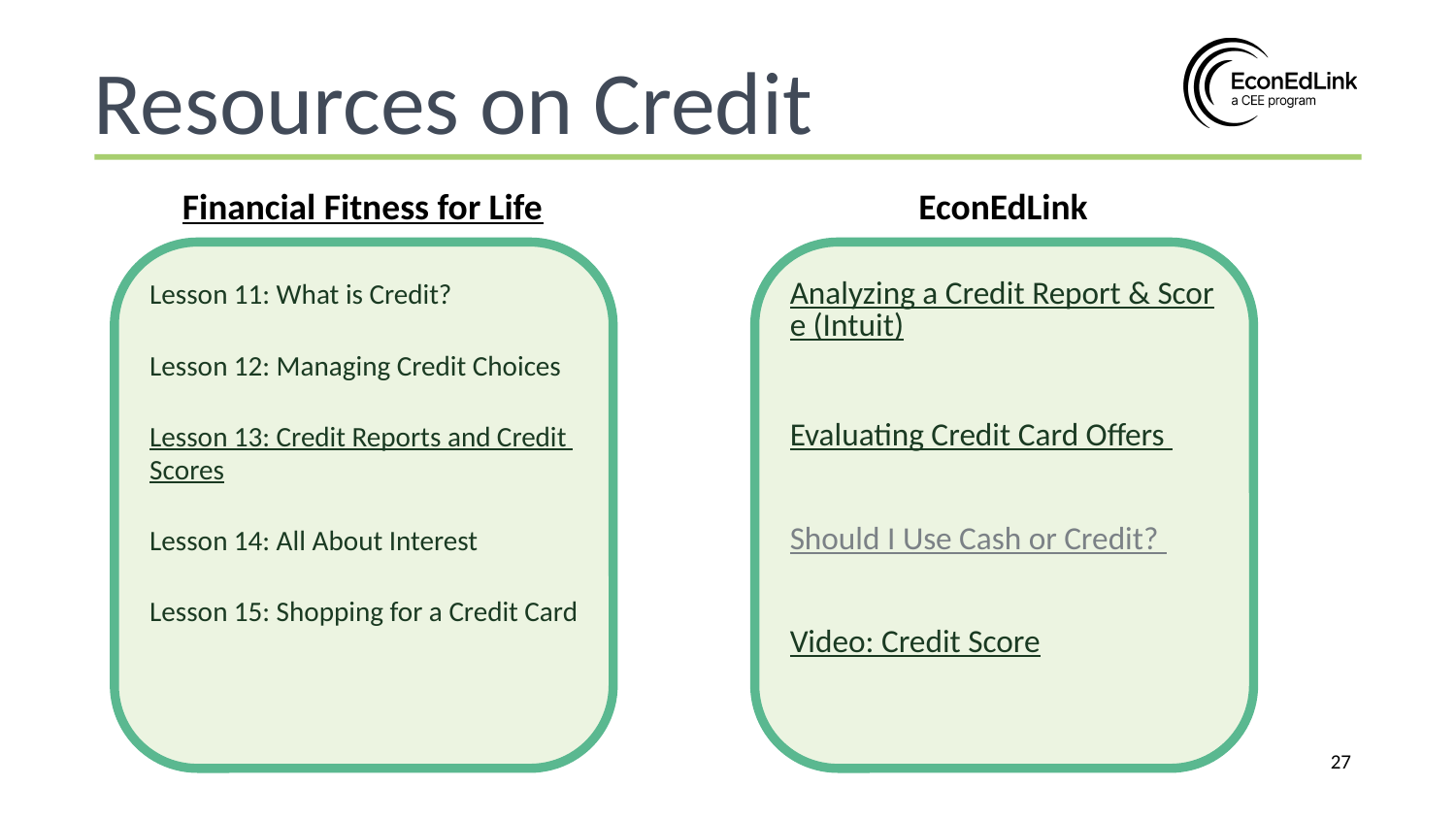

Resources on Credit
Financial Fitness for Life

EconEdLink

Lesson 11: What is Credit?
Lesson 12: Managing Credit Choices
Lesson 13: Credit Reports and Credit Scores
Lesson 14: All About Interest
Lesson 15: Shopping for a Credit Card
Analyzing a Credit Report & Score (Intuit)

Evaluating Credit Card Offers
Should I Use Cash or Credit?
Video: Credit Score
27